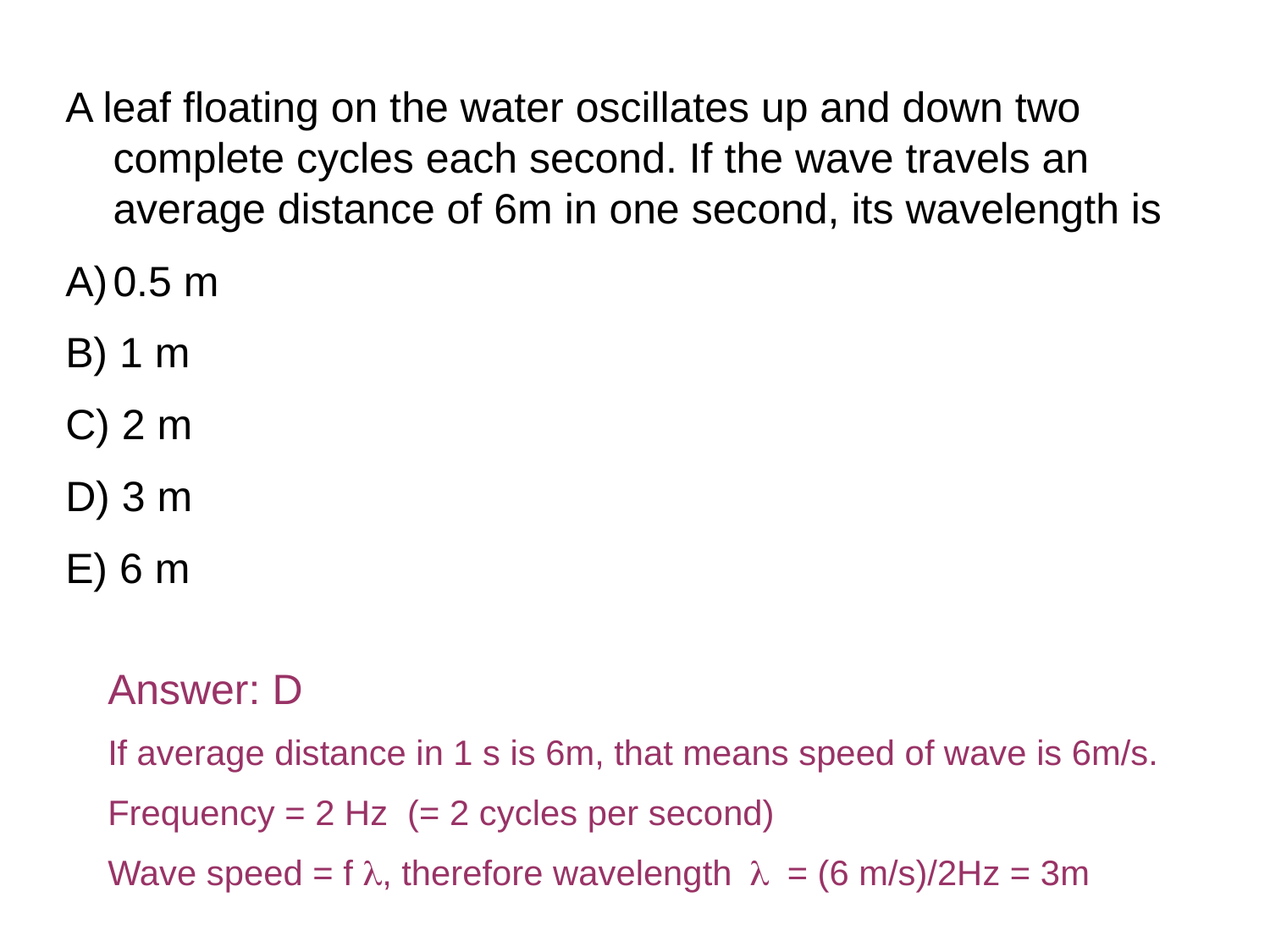

A leaf floating on the water oscillates up and down two complete cycles each second. If the wave travels an average distance of 6m in one second, its wavelength is
0.5 m
B) 1 m
C) 2 m
D) 3 m
E) 6 m
Answer: D
If average distance in 1 s is 6m, that means speed of wave is 6m/s.
Frequency = 2 Hz  (= 2 cycles per second)
Wave speed = f λ, therefore wavelength λ = (6 m/s)/2Hz = 3m